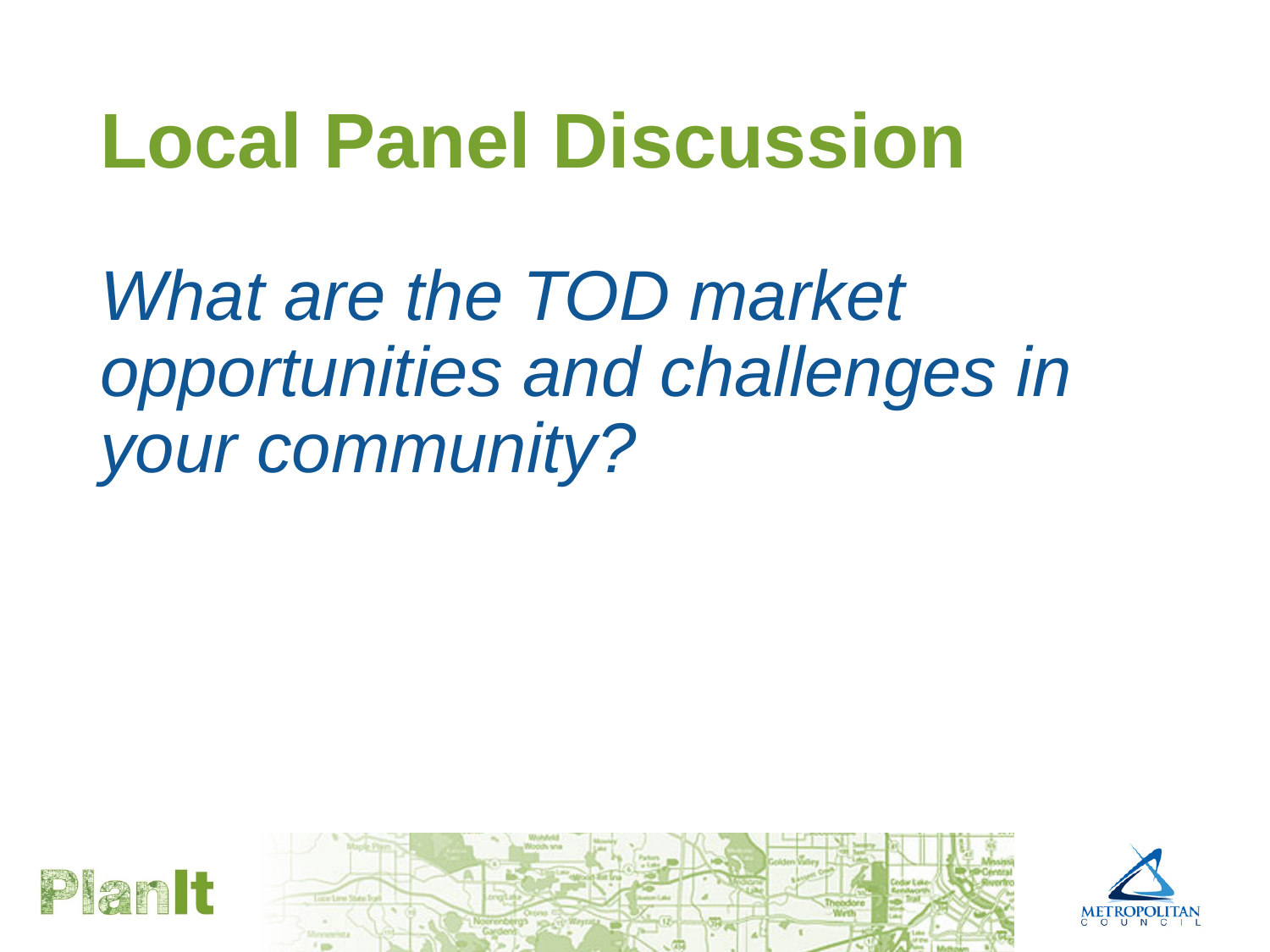

# Local Panel Discussion
What are the TOD market opportunities and challenges in your community?